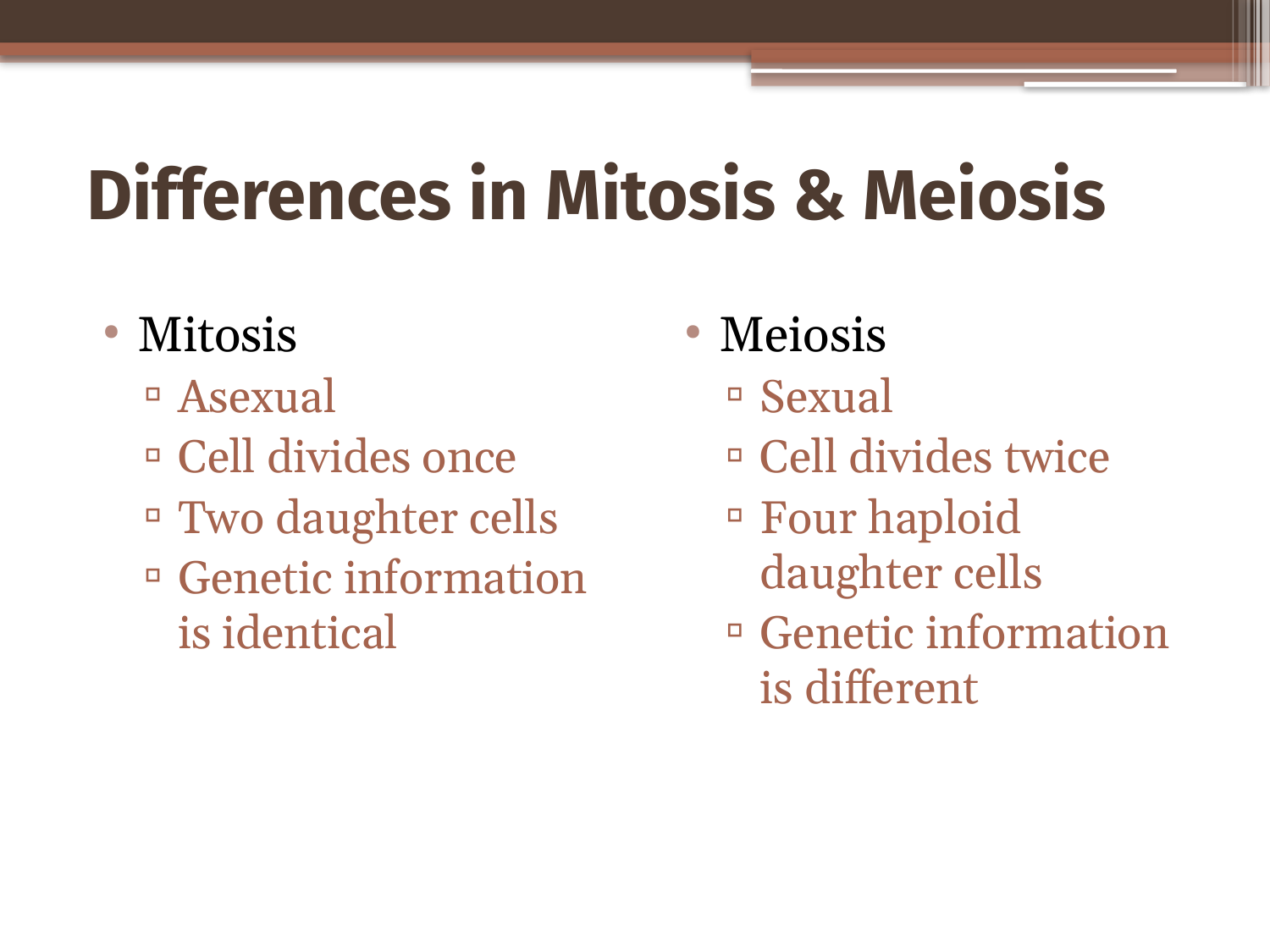

Differences in Mitosis & Meiosis
Mitosis
Asexual
Cell divides once
Two daughter cells
Genetic information is identical

Meiosis
Sexual
Cell divides twice
Four haploid daughter cells
Genetic information is different